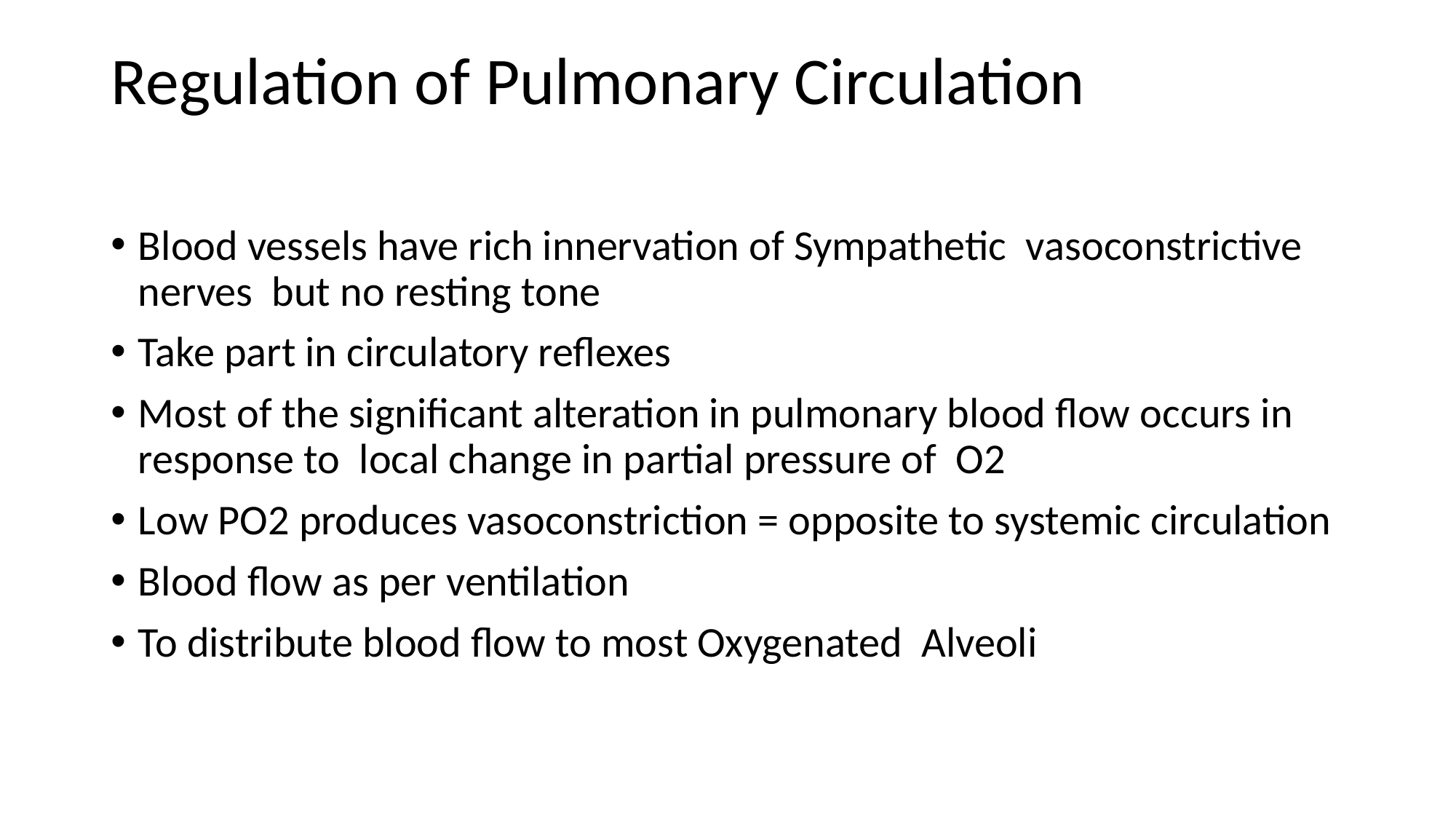

# Regulation of Pulmonary Circulation
Blood vessels have rich innervation of Sympathetic  vasoconstrictive nerves  but no resting tone
Take part in circulatory reflexes
Most of the significant alteration in pulmonary blood flow occurs in response to  local change in partial pressure of  O2
Low PO2 produces vasoconstriction = opposite to systemic circulation
Blood flow as per ventilation
To distribute blood flow to most Oxygenated  Alveoli